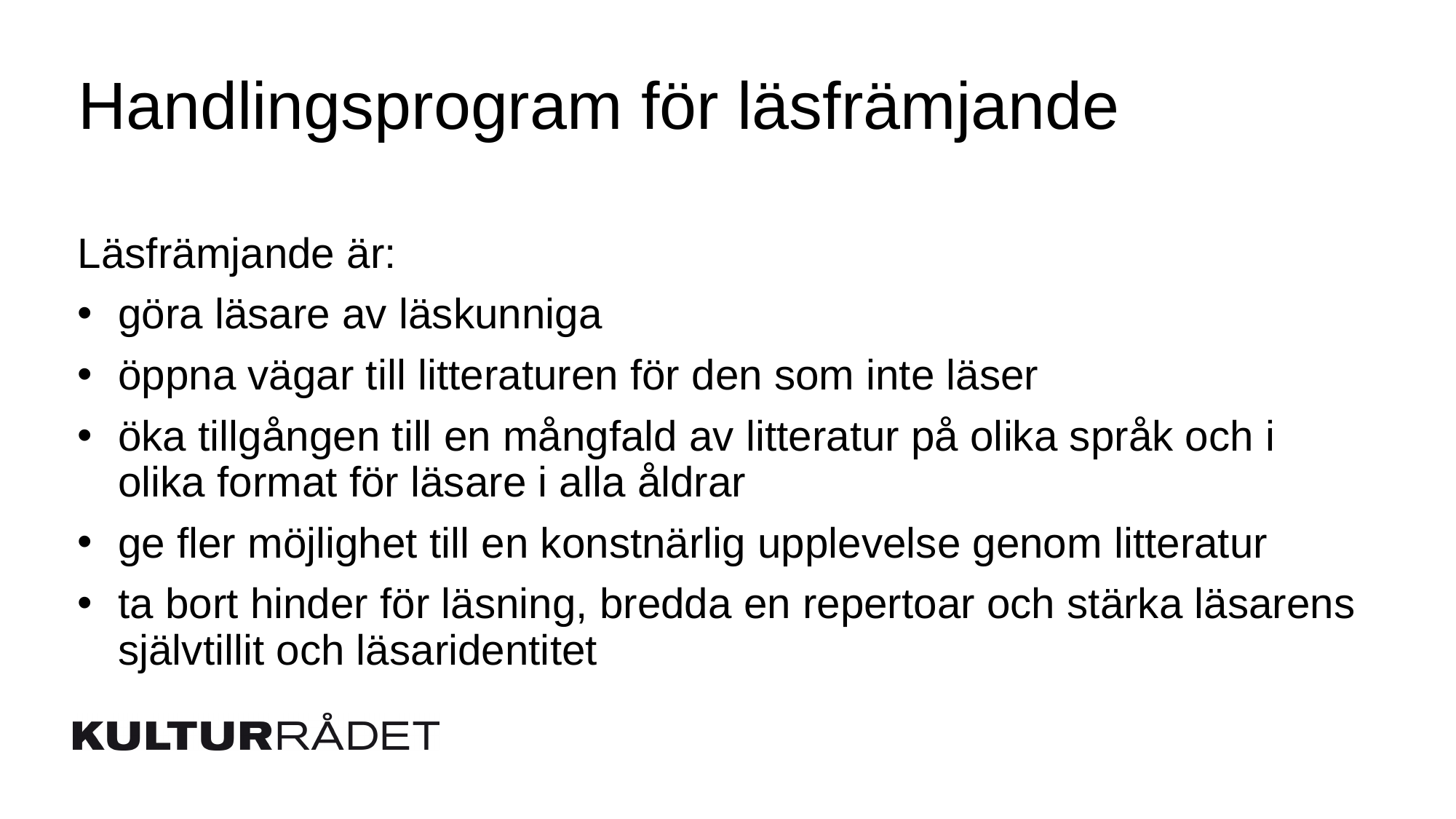

# Handlingsprogram för läsfrämjande
Läsfrämjande är:
göra läsare av läskunniga
öppna vägar till litteraturen för den som inte läser
öka tillgången till en mångfald av litteratur på olika språk och i olika format för läsare i alla åldrar
ge fler möjlighet till en konstnärlig upplevelse genom litteratur
ta bort hinder för läsning, bredda en repertoar och stärka läsarens självtillit och läsaridentitet